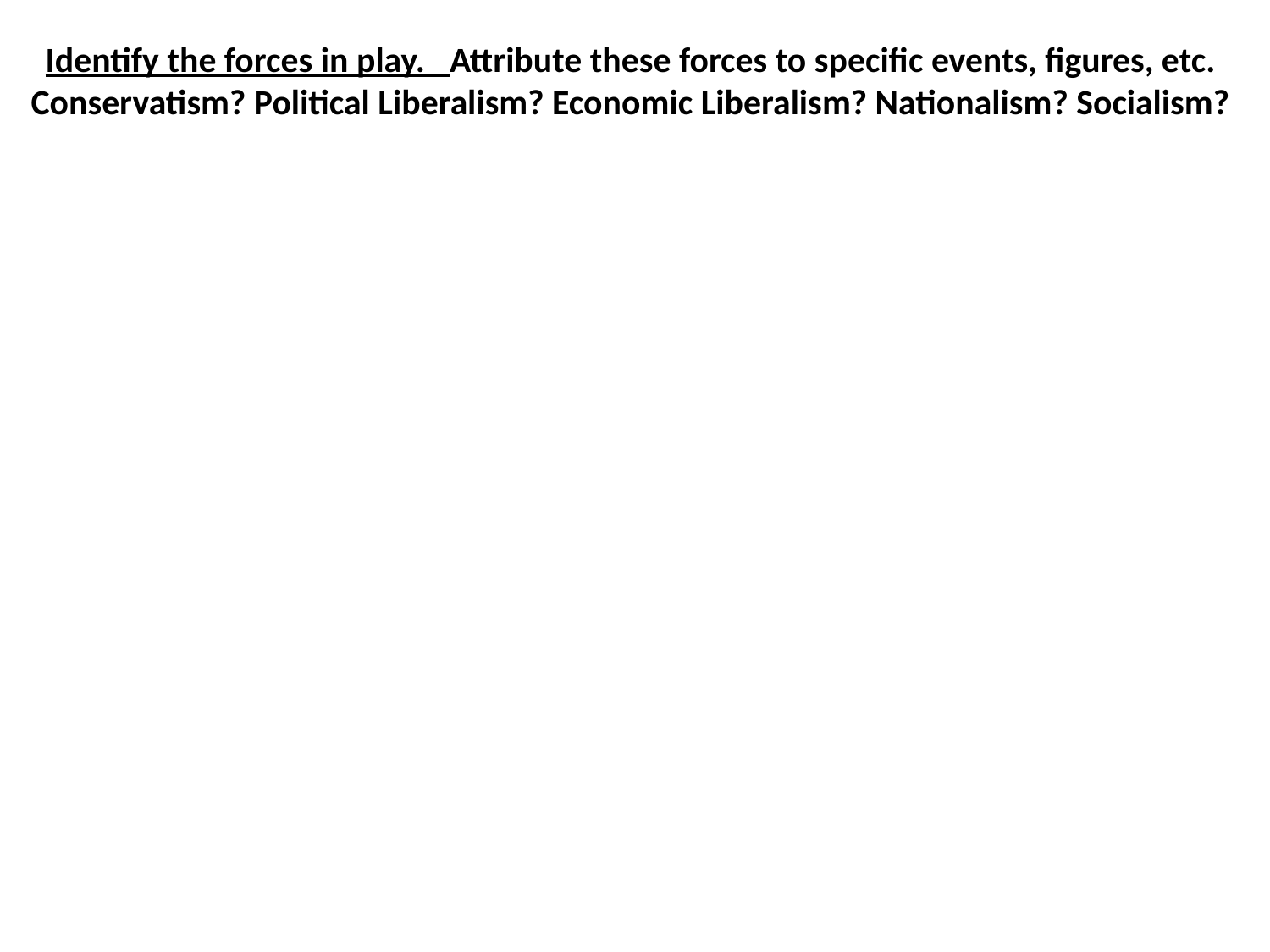

# Identify the forces in play.   Attribute these forces to specific events, figures, etc. Conservatism? Political Liberalism? Economic Liberalism? Nationalism? Socialism?